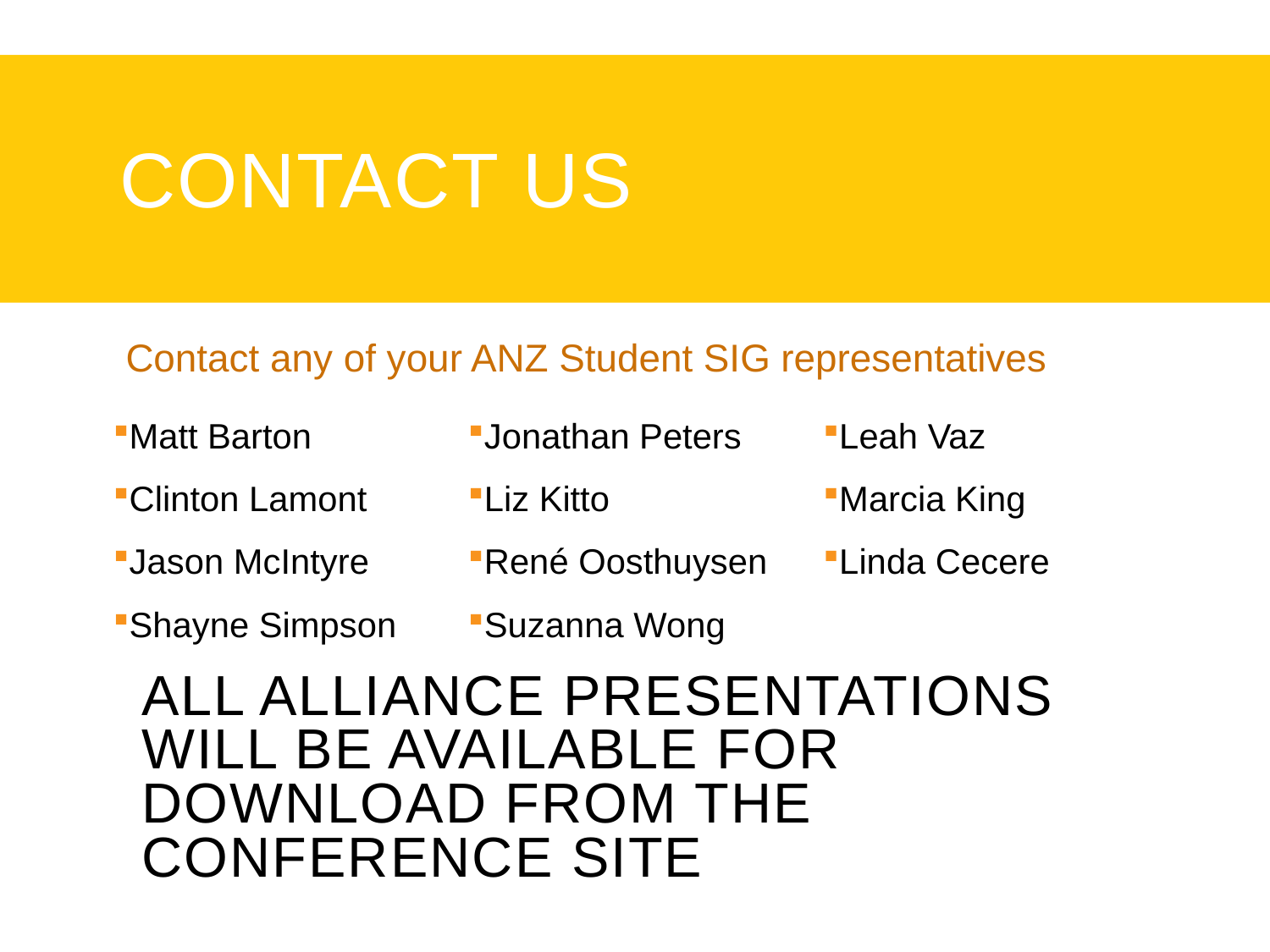

# Contact Us
Contact any of your ANZ Student SIG representatives
Matt Barton
Clinton Lamont
Jason McIntyre
Shayne Simpson
Jonathan Peters
Liz Kitto
René Oosthuysen
Suzanna Wong
Leah Vaz
Marcia King
Linda Cecere
all Alliance presentations will be available for download from the Conference Site